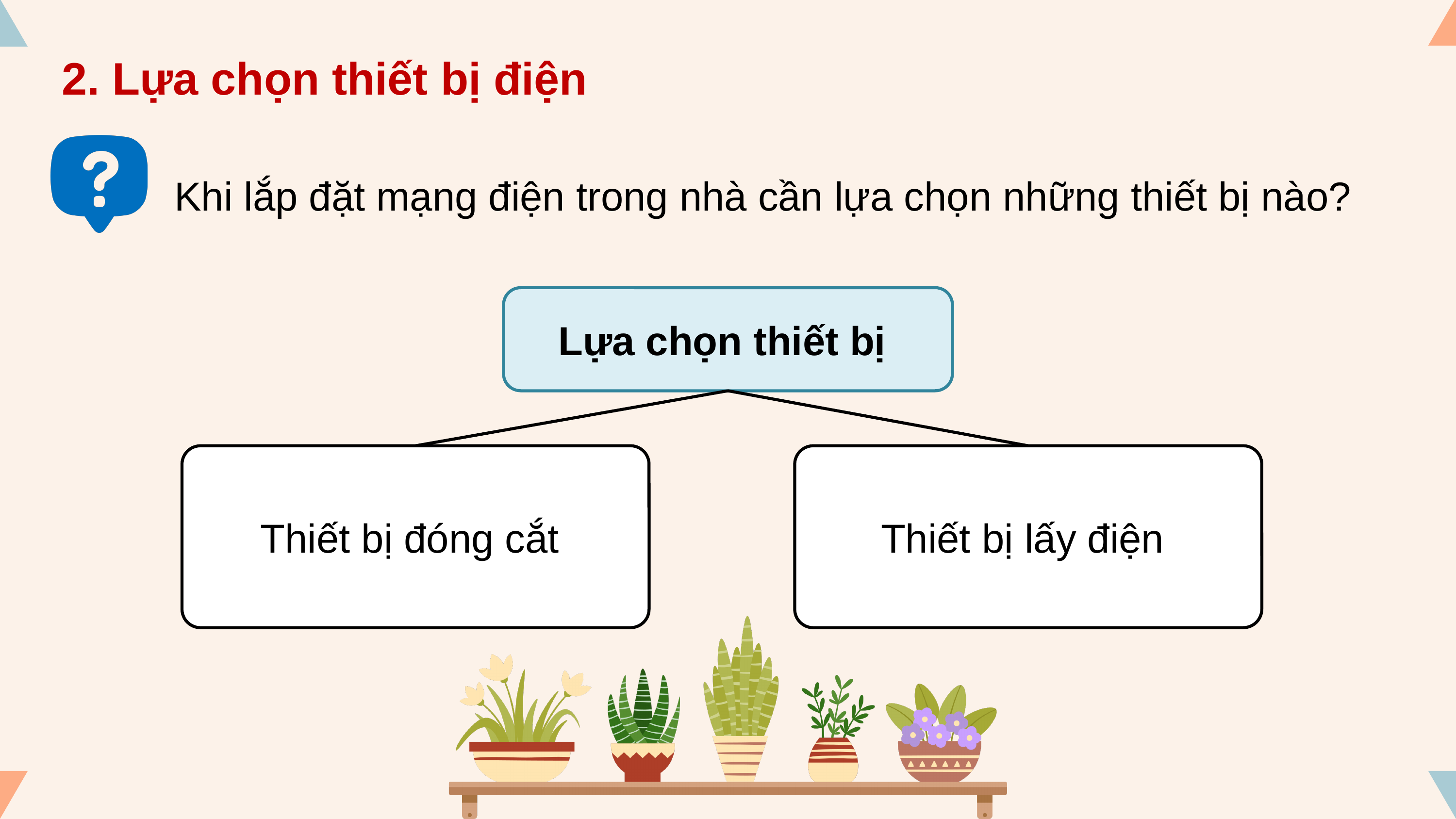

2. Lựa chọn thiết bị điện

Khi lắp đặt mạng điện trong nhà cần lựa chọn những thiết bị nào?
Lựa chọn thiết bị
Thiết bị đóng cắt
Thiết bị lấy điện